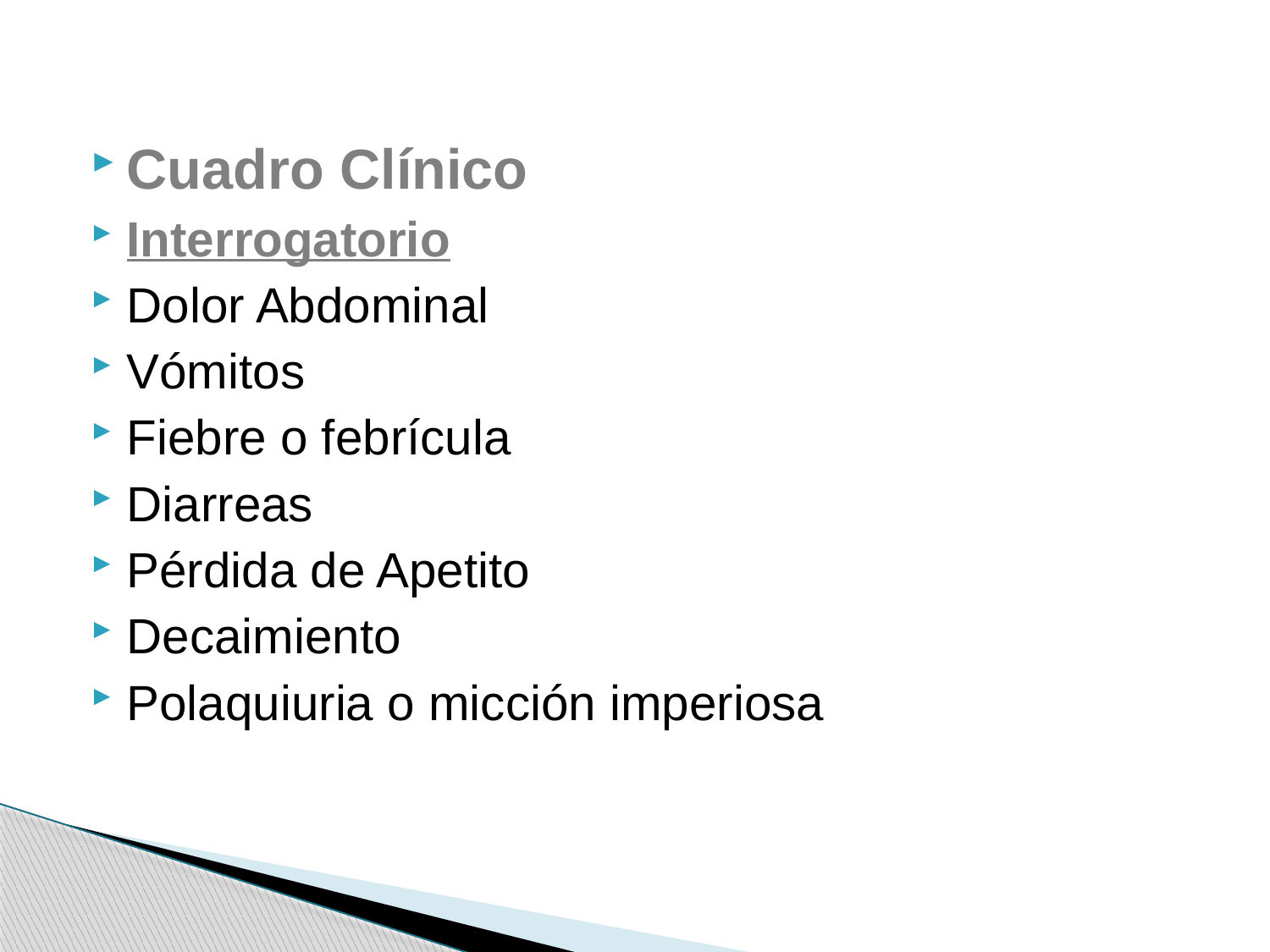

Cuadro Clínico
Interrogatorio
Dolor Abdominal
Vómitos
Fiebre o febrícula
Diarreas
Pérdida de Apetito
Decaimiento
Polaquiuria o micción imperiosa